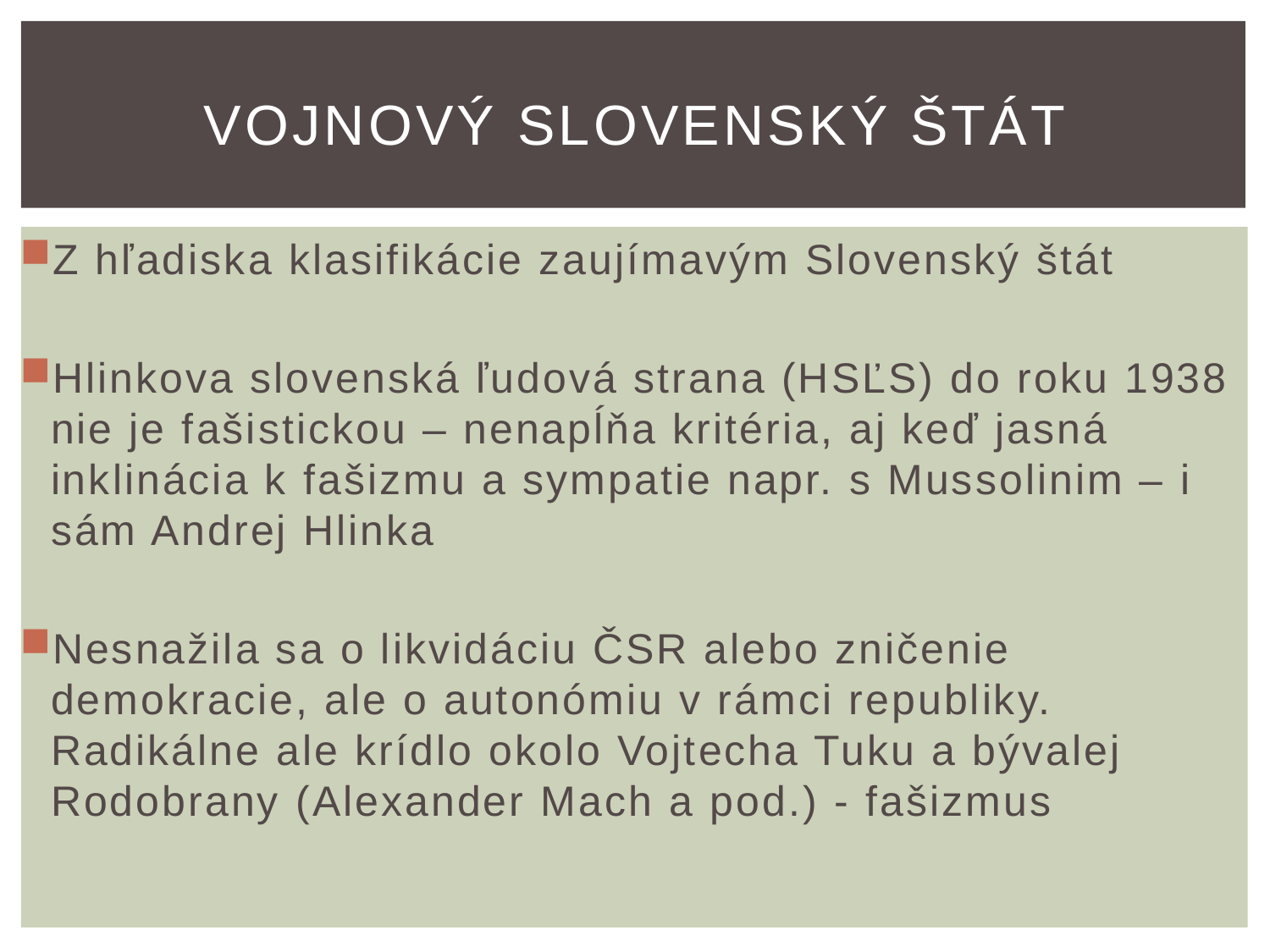

# Vojnový Slovenský štát
Z hľadiska klasifikácie zaujímavým Slovenský štát

Hlinkova slovenská ľudová strana (HSĽS) do roku 1938 nie je fašistickou – nenapĺňa kritéria, aj keď jasná inklinácia k fašizmu a sympatie napr. s Mussolinim – i sám Andrej Hlinka

Nesnažila sa o likvidáciu ČSR alebo zničenie demokracie, ale o autonómiu v rámci republiky. Radikálne ale krídlo okolo Vojtecha Tuku a bývalej Rodobrany (Alexander Mach a pod.) - fašizmus